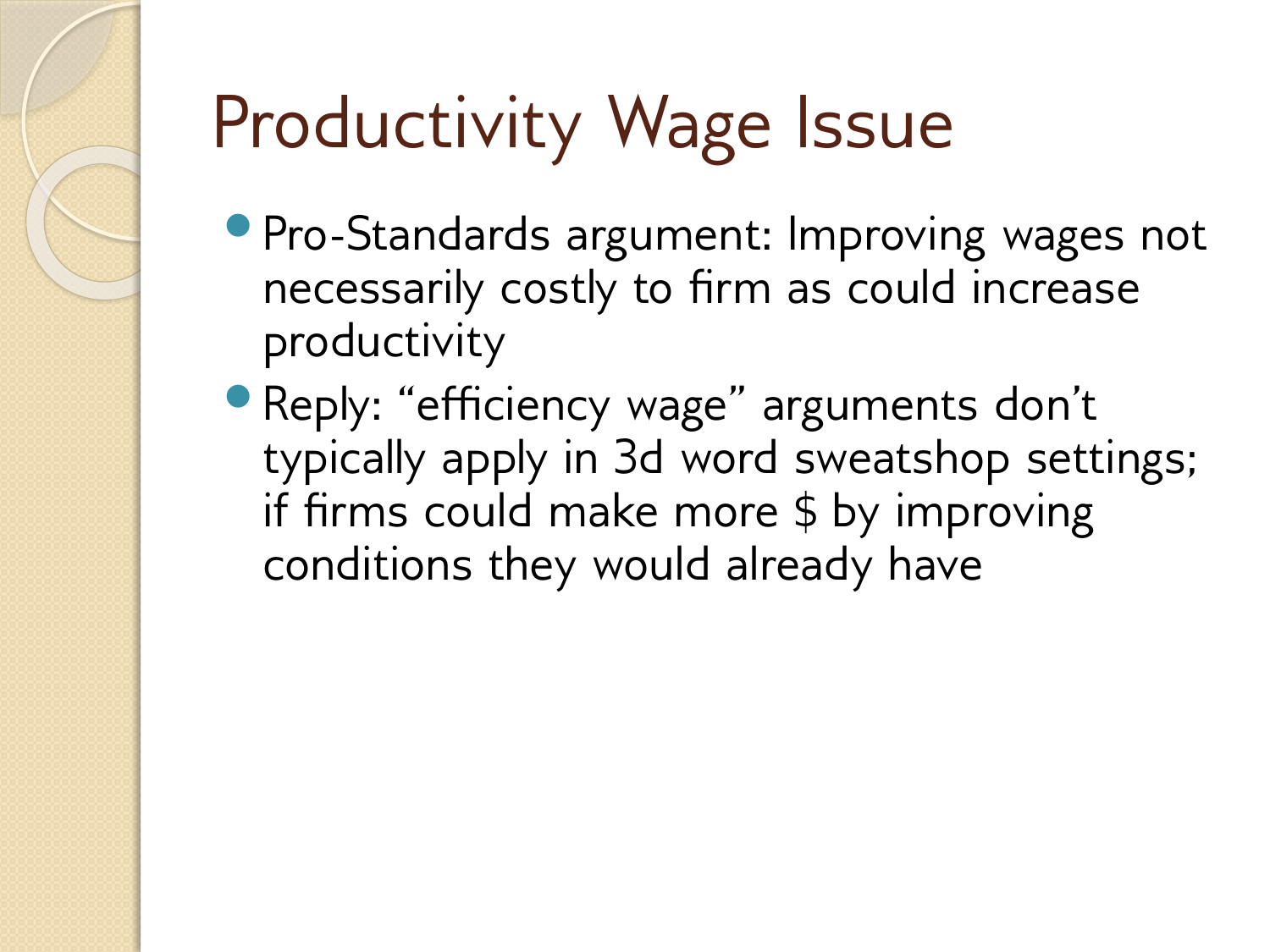

Productivity Wage Issue
Pro-Standards argument: Improving wages not necessarily costly to firm as could increase productivity
Reply: “efficiency wage” arguments don’t typically apply in 3d word sweatshop settings; if firms could make more $ by improving conditions they would already have